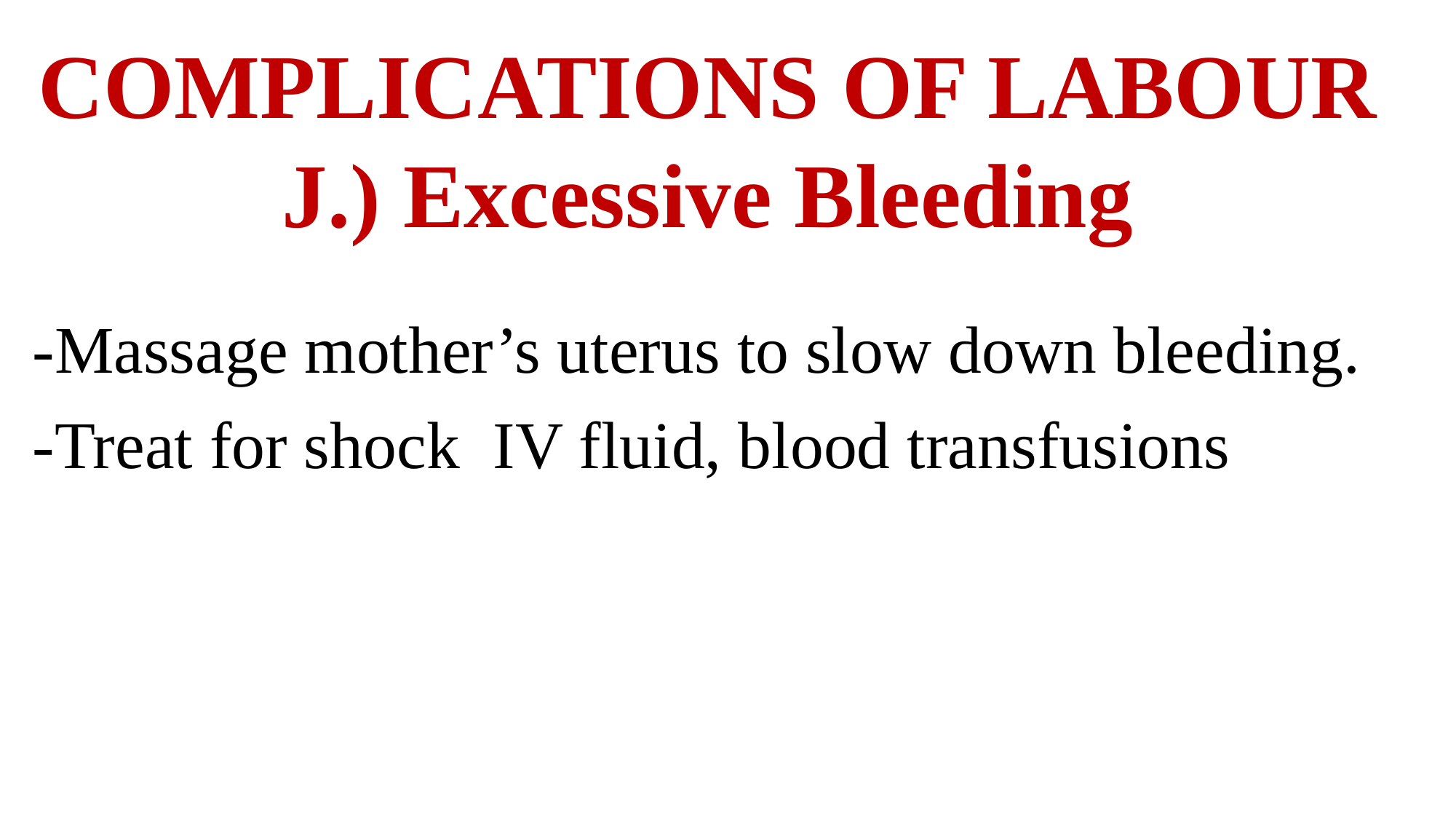

# COMPLICATIONS OF LABOUR J.) Excessive Bleeding
-Massage mother’s uterus to slow down bleeding.
-Treat for shock  IV fluid, blood transfusions